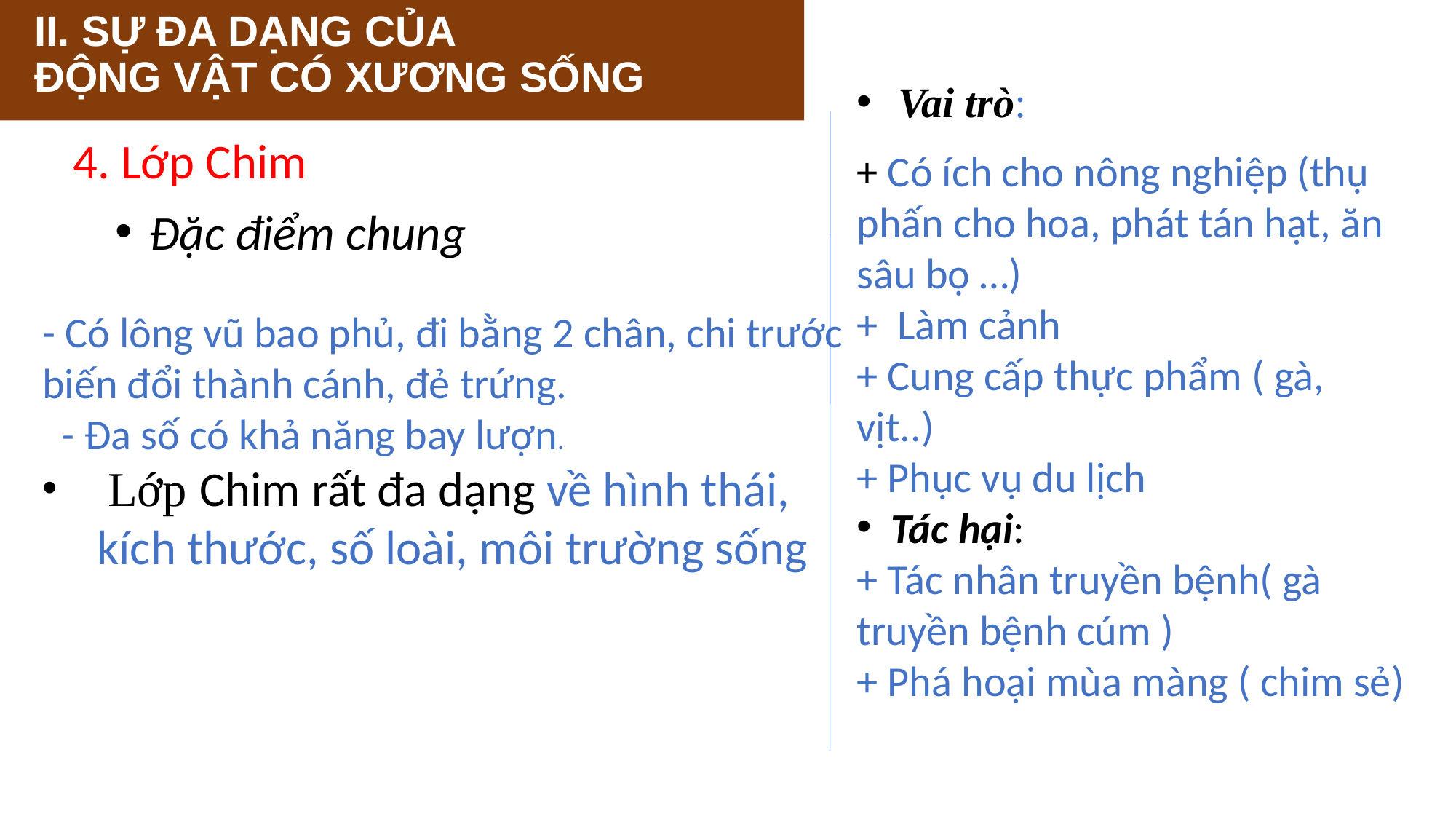

Vai trò:
+ Có ích cho nông nghiệp (thụ phấn cho hoa, phát tán hạt, ăn sâu bọ …)
+  Làm cảnh
+ Cung cấp thực phẩm ( gà, vịt..)
+ Phục vụ du lịch
Tác hại:
+ Tác nhân truyền bệnh( gà truyền bệnh cúm )
+ Phá hoại mùa màng ( chim sẻ)

4. Lớp Chim
# II. SỰ ĐA DẠNG CỦA ĐỘNG VẬT CÓ XƯƠNG SỐNG
Đặc điểm chung
- Có lông vũ bao phủ, đi bằng 2 chân, chi trước biến đổi thành cánh, đẻ trứng.
  - Đa số có khả năng bay lượn.
 Lớp Chim rất đa dạng về hình thái, kích thước, số loài, môi trường sống